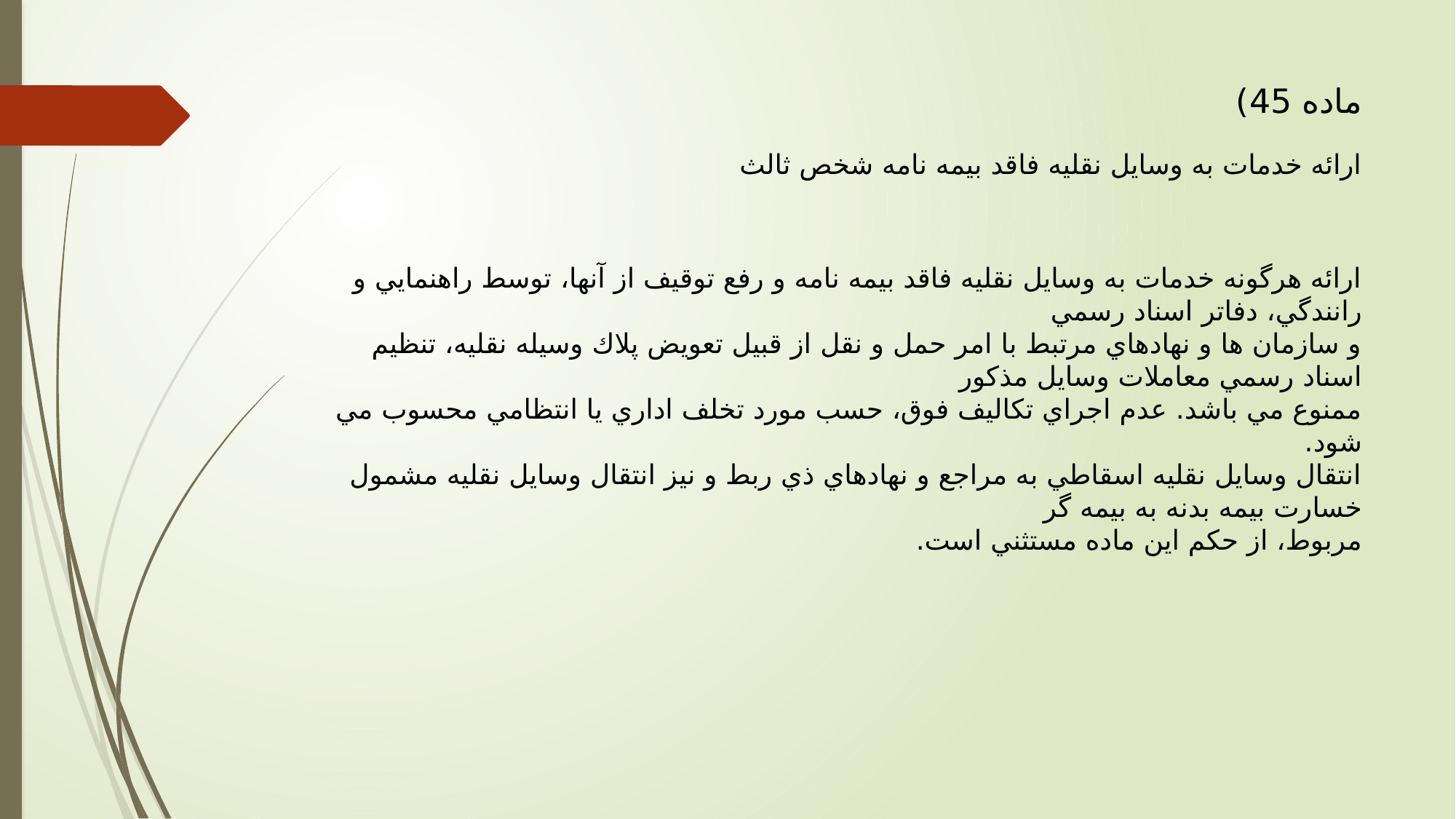

# ماده 45) ارائه خدمات به وسایل نقلیه فاقد بیمه نامه شخص ثالث
ارائه هرگونه خدمات به وسايل نقليه فاقد بيمه نامه و رفع توقيف از آنها، توسط راهنمايي و رانندگي، دفاتر اسناد رسمي
و سازمان ها و نهادهاي مرتبط با امر حمل و نقل از قبيل تعويض پلاك وسيله نقليه، تنظيم اسناد رسمي معاملات وسايل مذكور
ممنوع مي باشد. عدم اجراي تكاليف فوق، حسب مورد تخلف اداري يا انتظامي محسوب مي شود.
انتقال وسايل نقليه اسقاطي به مراجع و نهادهاي ذي ربط و نيز انتقال وسايل نقليه مشمول خسارت بيمه بدنه به بيمه گر
مربوط، از حكم اين ماده مستثني است.